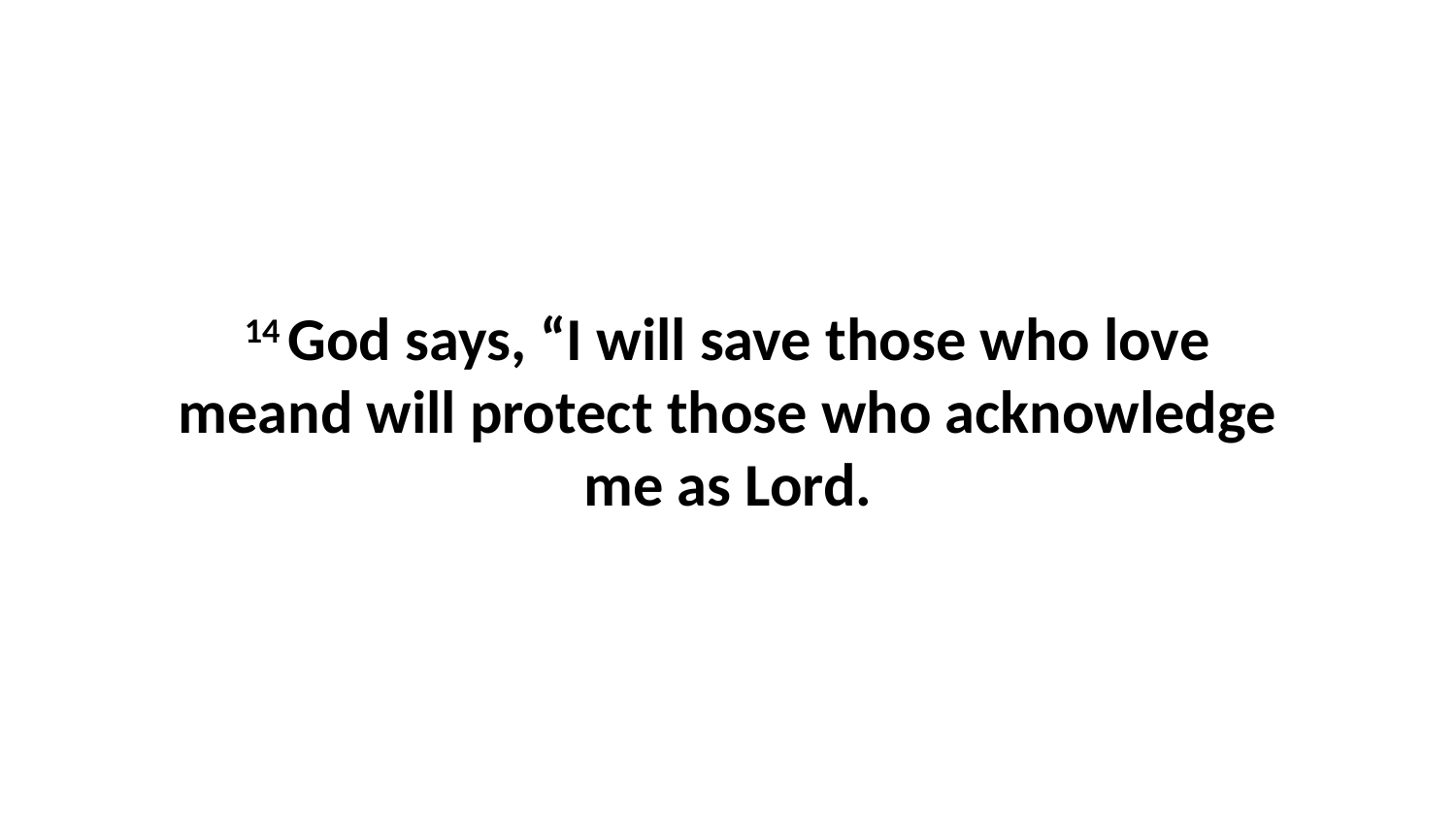

14 God says, “I will save those who love meand will protect those who acknowledge me as Lord.